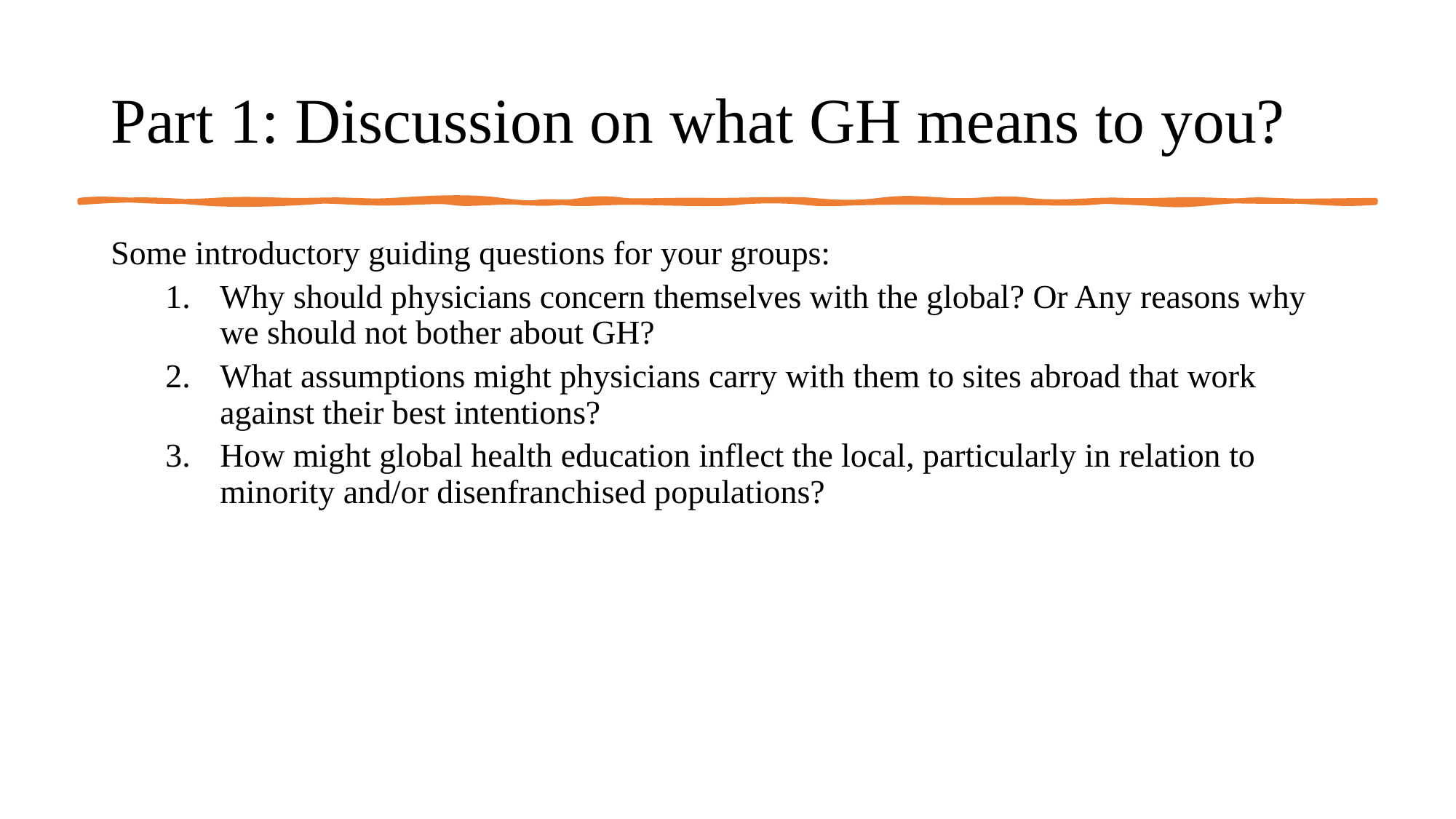

# Part 1: Discussion on what GH means to you?

Some introductory guiding questions for your groups:
Why should physicians concern themselves with the global? Or Any reasons why we should not bother about GH?
What assumptions might physicians carry with them to sites abroad that work against their best intentions?
How might global health education inflect the local, particularly in relation to minority and/or disenfranchised populations?